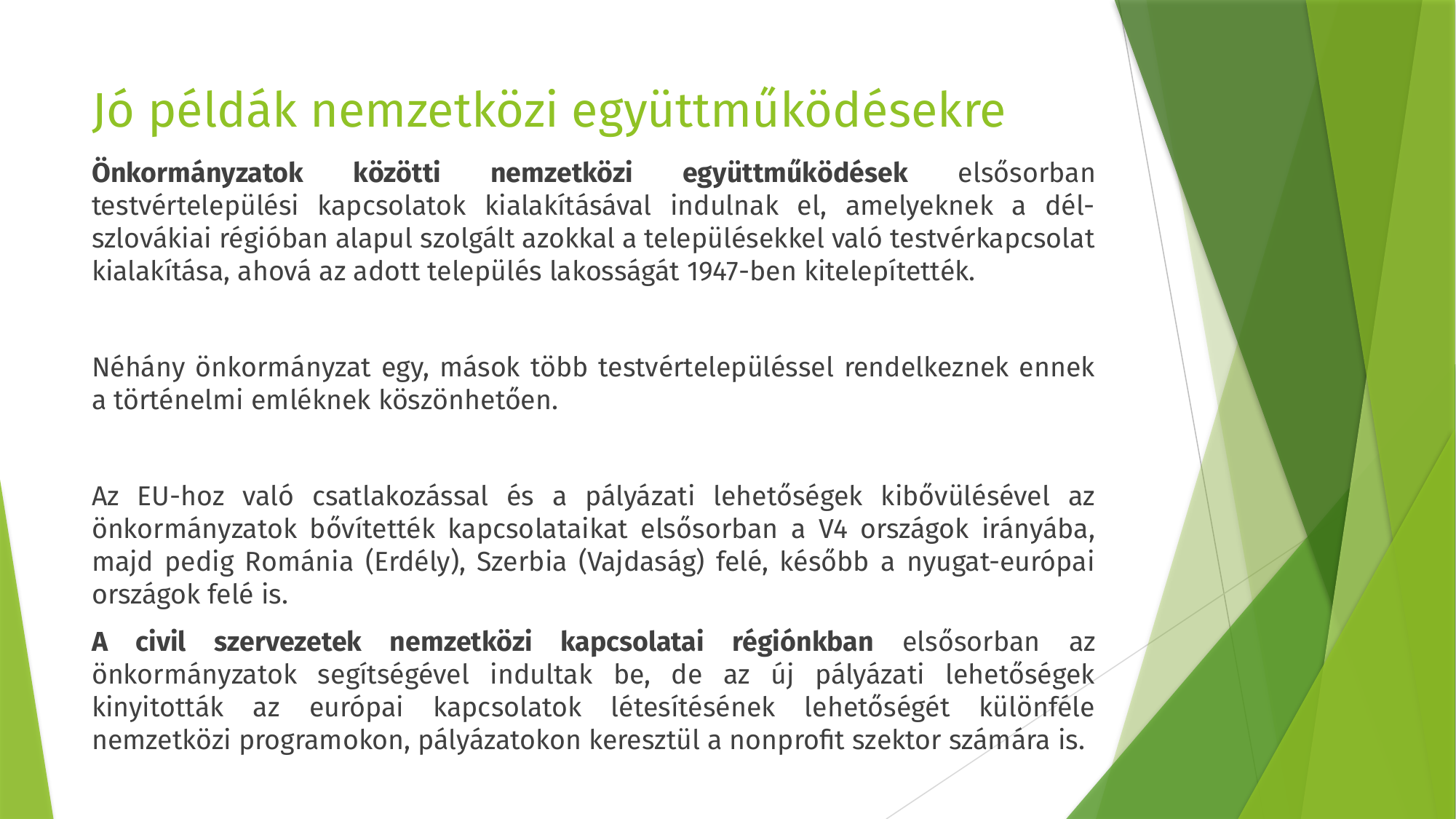

# Jó példák nemzetközi együttműködésekre
Önkormányzatok közötti nemzetközi együttműködések elsősorban testvértelepülési kapcsolatok kialakításával indulnak el, amelyeknek a dél-szlovákiai régióban alapul szolgált azokkal a településekkel való testvérkapcsolat kialakítása, ahová az adott település lakosságát 1947-ben kitelepítették.

Néhány önkormányzat egy, mások több testvértelepüléssel rendelkeznek ennek a történelmi emléknek köszönhetően.

Az EU-hoz való csatlakozással és a pályázati lehetőségek kibővülésével az önkormányzatok bővítették kapcsolataikat elsősorban a V4 országok irányába, majd pedig Románia (Erdély), Szerbia (Vajdaság) felé, később a nyugat-európai országok felé is.
A civil szervezetek nemzetközi kapcsolatai régiónkban elsősorban az önkormányzatok segítségével indultak be, de az új pályázati lehetőségek kinyitották az európai kapcsolatok létesítésének lehetőségét különféle nemzetközi programokon, pályázatokon keresztül a nonprofit szektor számára is.